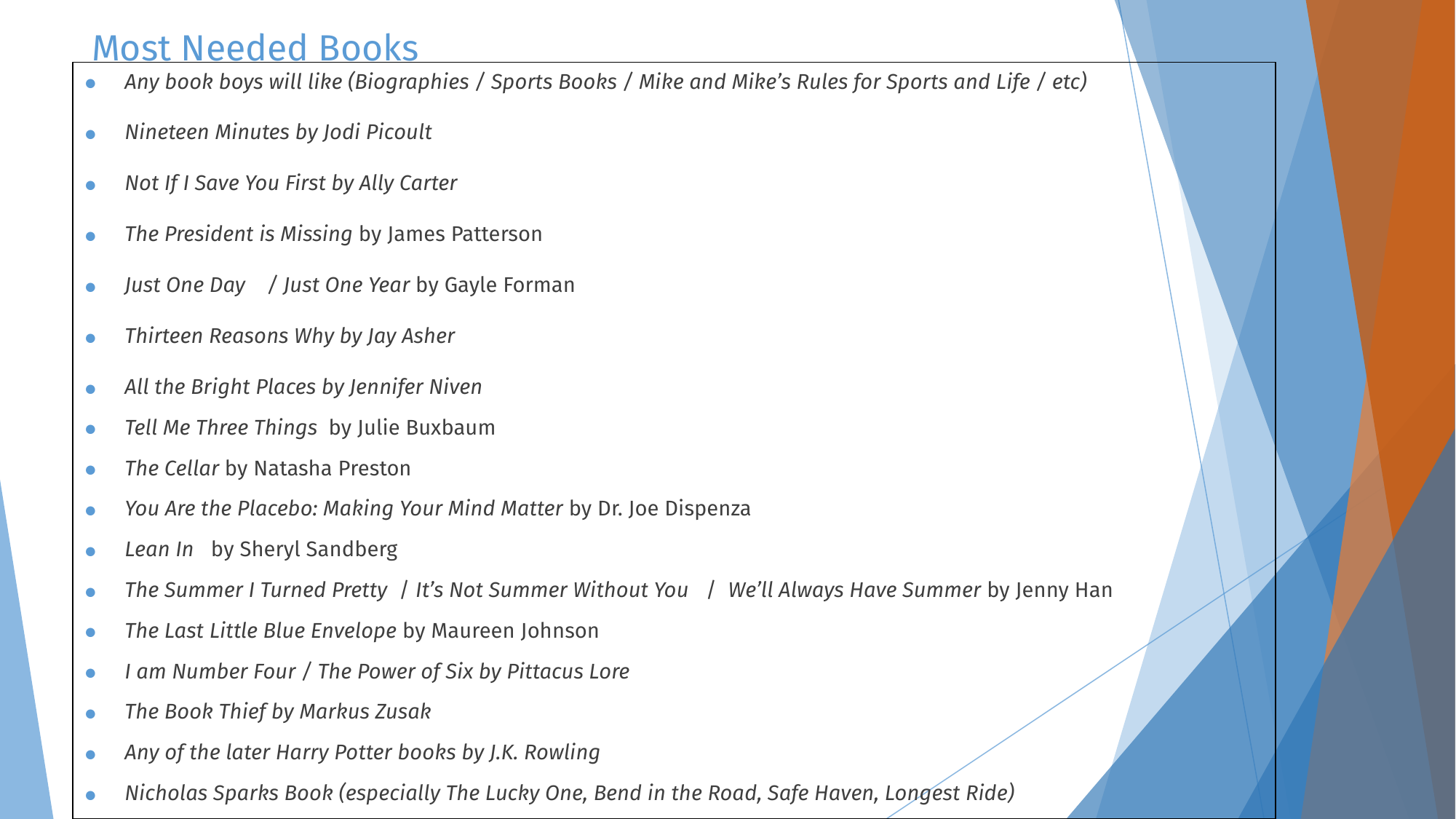

# Most Needed Books
Any book boys will like (Biographies / Sports Books / Mike and Mike’s Rules for Sports and Life / etc)

Nineteen Minutes by Jodi Picoult

Not If I Save You First by Ally Carter

The President is Missing by James Patterson

Just One Day    / Just One Year by Gayle Forman

Thirteen Reasons Why by Jay Asher

All the Bright Places by Jennifer Niven
Tell Me Three Things  by Julie Buxbaum
The Cellar by Natasha Preston
You Are the Placebo: Making Your Mind Matter by Dr. Joe Dispenza
Lean In   by Sheryl Sandberg
The Summer I Turned Pretty  / It’s Not Summer Without You   /  We’ll Always Have Summer by Jenny Han
The Last Little Blue Envelope by Maureen Johnson
I am Number Four / The Power of Six by Pittacus Lore
The Book Thief by Markus Zusak
Any of the later Harry Potter books by J.K. Rowling
Nicholas Sparks Book (especially The Lucky One, Bend in the Road, Safe Haven, Longest Ride)